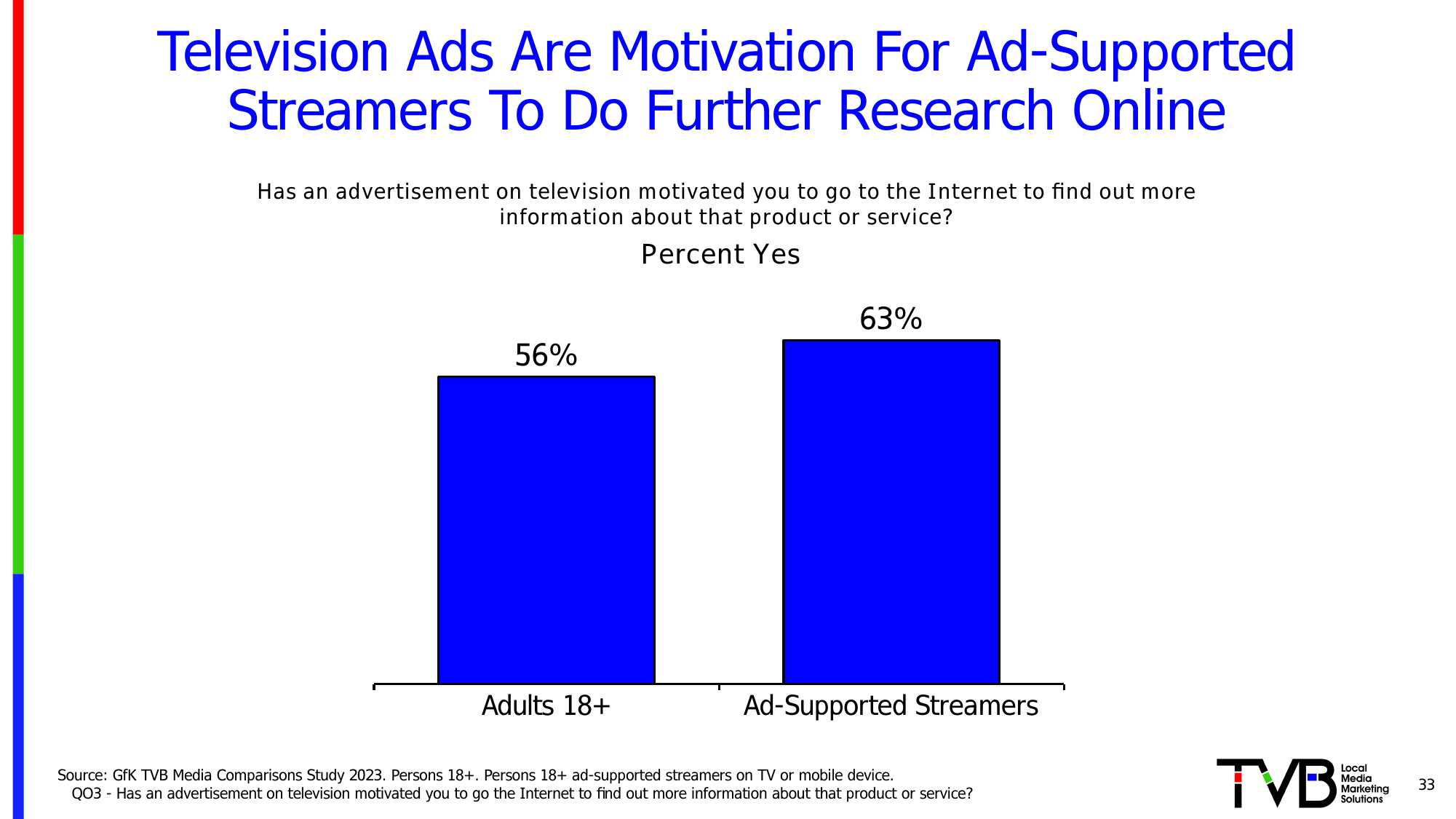

# Television Ads Are Motivation For Ad-Supported Streamers To Do Further Research Online
Has an advertisement on television motivated you to go to the Internet to find out more information about that product or service?

### Chart: Percent Yes

| Category | Yes |
|---|---|
| Adults 18+ | 0.564 |
| Ad-Supported Streamers | 0.631 |
Source: GfK TVB Media Comparisons Study 2023. Persons 18+. Persons 18+ ad-supported streamers on TV or mobile device.                                       QO3 - Has an advertisement on television motivated you to go the Internet to find out more information about that product or service?
33